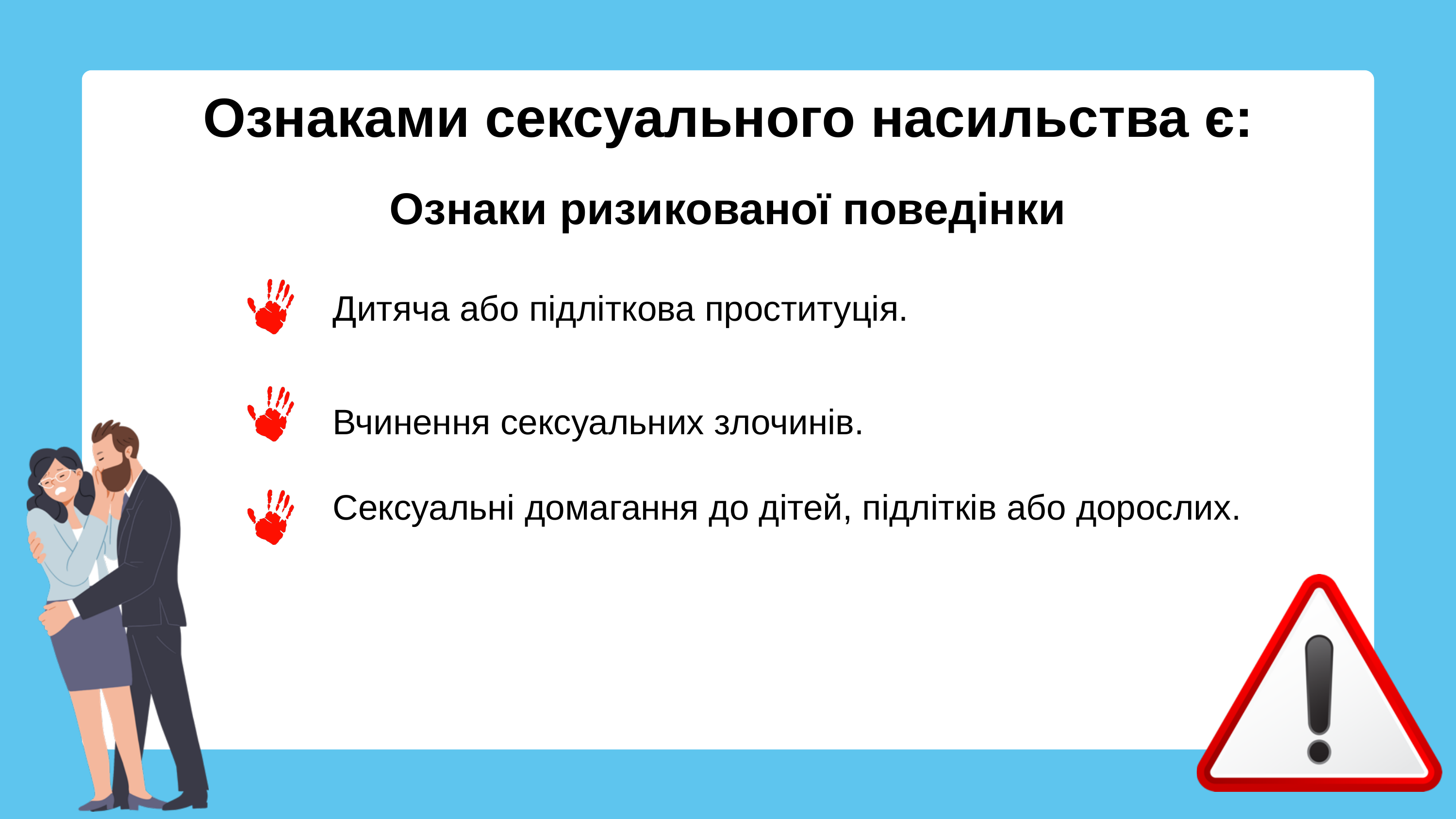

Ознаками сексуального насильства є:
Ознаки ризикованої поведінки
Дитяча або підліткова проституція.

Вчинення сексуальних злочинів.

Сексуальні домагання до дітей, підлітків або дорослих.